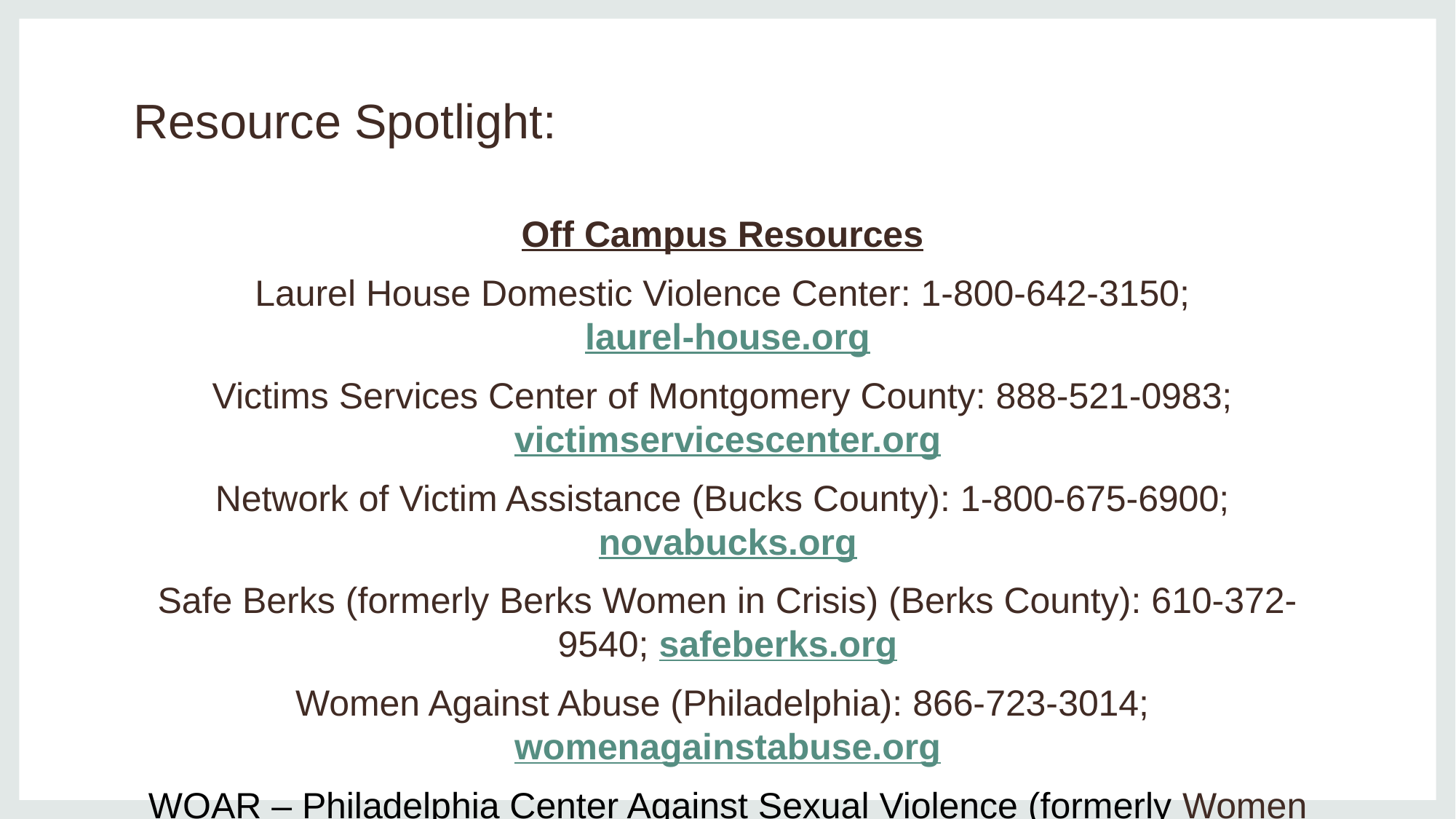

# Resource Spotlight:
Off Campus Resources
Laurel House Domestic Violence Center: 1‑800‑642‑3150; laurel-house.org
Victims Services Center of Montgomery County: 888-521-0983; victimservicescenter.org
Network of Victim Assistance (Bucks County): 1-800-675-6900; novabucks.org
Safe Berks (formerly Berks Women in Crisis) (Berks County): 610-372-9540; safeberks.org
Women Against Abuse (Philadelphia): 866-723-3014; womenagainstabuse.org
WOAR – Philadelphia Center Against Sexual Violence (formerly Women Organized Against Rape) (Philadelphia): 215-985-3333; woar.org